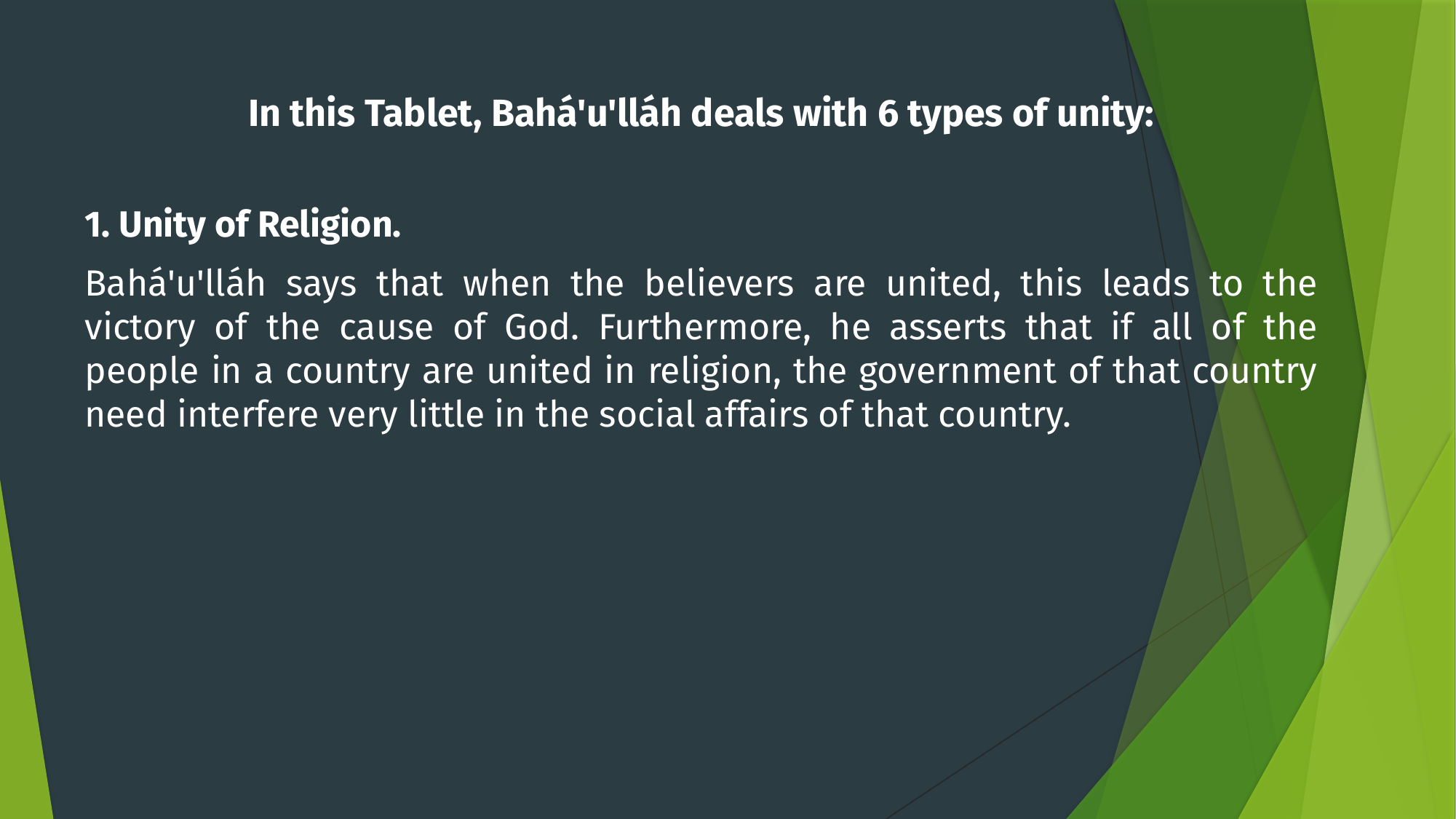

In this Tablet, Bahá'u'lláh deals with 6 types of unity:

1. Unity of Religion.
Bahá'u'lláh says that when the believers are united, this leads to the victory of the cause of God. Furthermore, he asserts that if all of the people in a country are united in religion, the government of that country need interfere very little in the social affairs of that country.